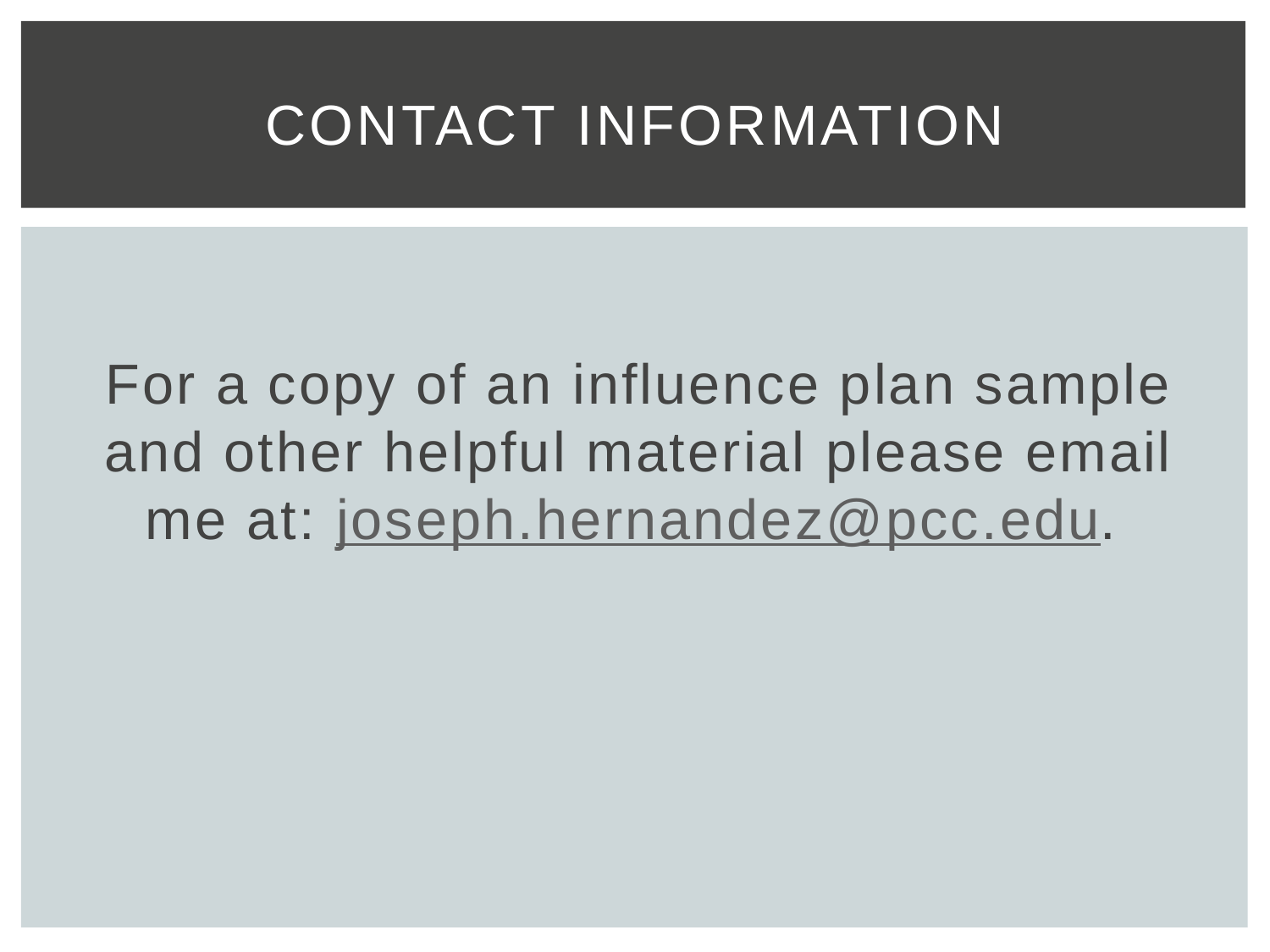

# Contact information

For a copy of an influence plan sample and other helpful material please email me at: joseph.hernandez@pcc.edu.